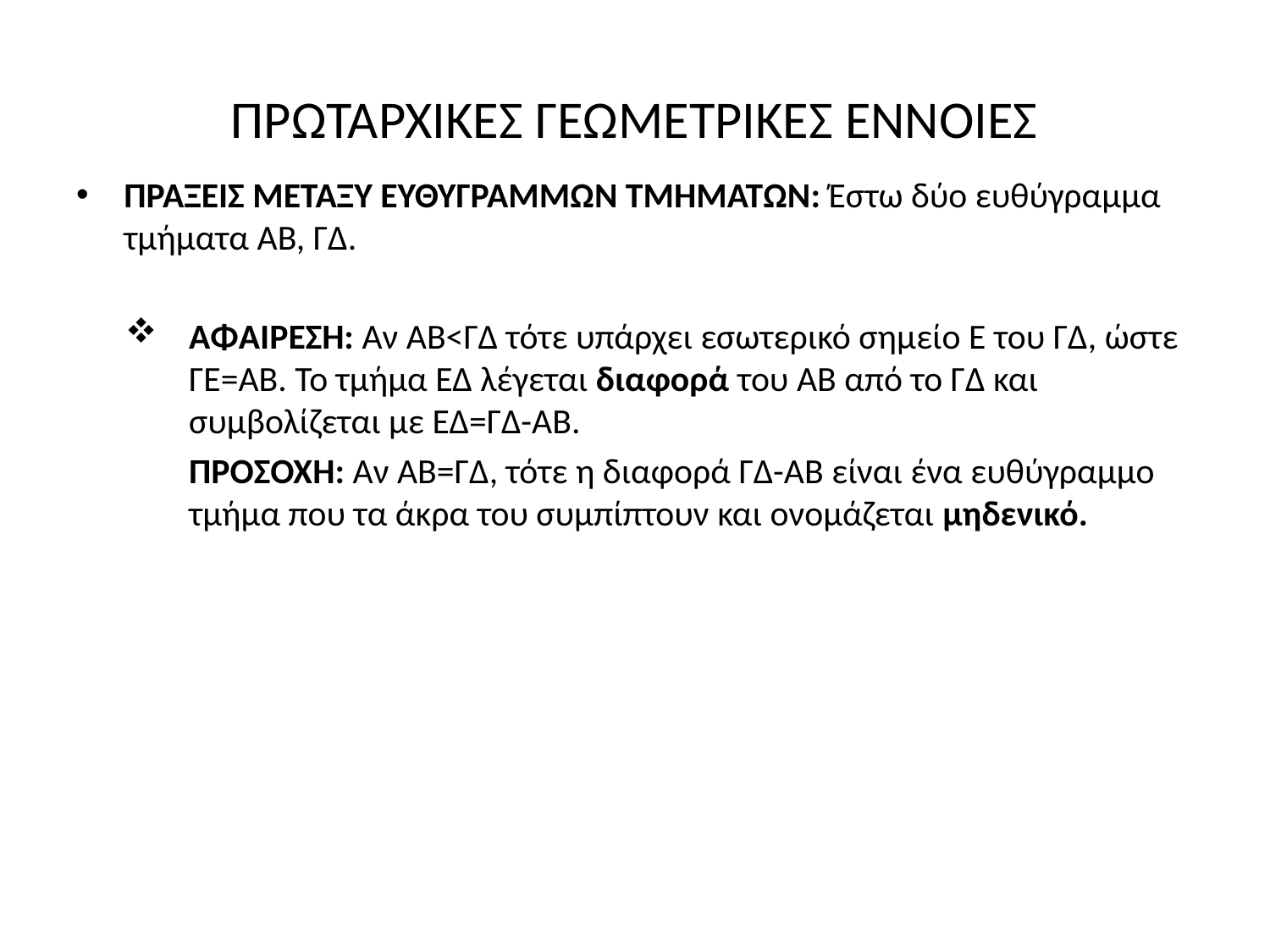

# ΠΡΩΤΑΡΧΙΚΕΣ ΓΕΩΜΕΤΡΙΚΕΣ ΕΝΝΟΙΕΣ
ΠΡΑΞΕΙΣ ΜΕΤΑΞΥ ΕΥΘΥΓΡΑΜΜΩΝ ΤΜΗΜΑΤΩΝ: Έστω δύο ευθύγραμμα τμήματα ΑΒ, ΓΔ.

ΑΦΑΙΡΕΣΗ: Αν ΑΒ<ΓΔ τότε υπάρχει εσωτερικό σημείο Ε του ΓΔ, ώστε ΓΕ=ΑΒ. Το τμήμα ΕΔ λέγεται διαφορά του ΑΒ από το ΓΔ και συμβολίζεται με ΕΔ=ΓΔ-ΑΒ.
ΠΡΟΣΟΧΗ: Αν ΑΒ=ΓΔ, τότε η διαφορά ΓΔ-ΑΒ είναι ένα ευθύγραμμο τμήμα που τα άκρα του συμπίπτουν και ονομάζεται μηδενικό.